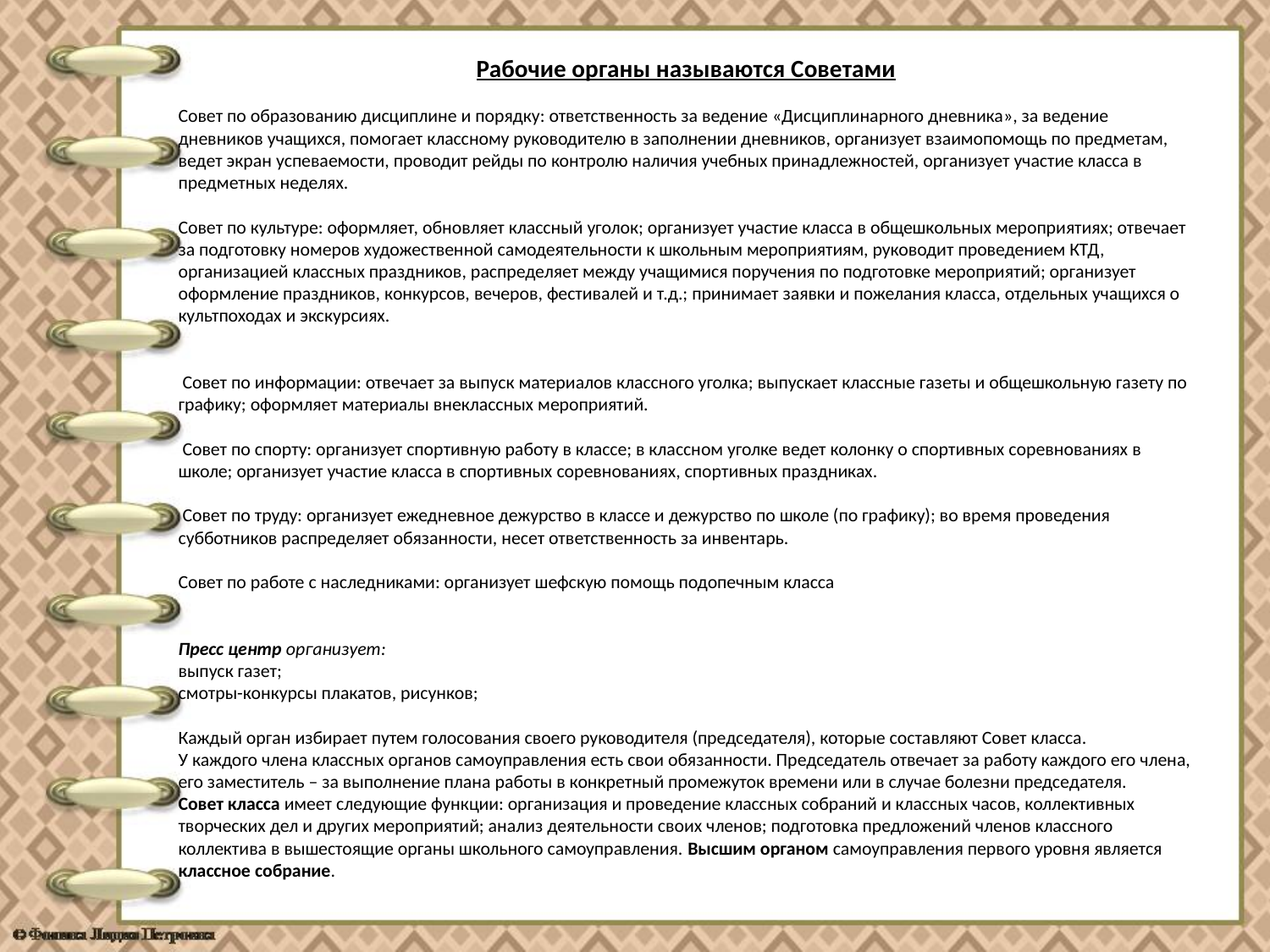

Рабочие органы называются Советами

Совет по образованию дисциплине и порядку: ответственность за ведение «Дисциплинарного дневника», за ведение дневников учащихся, помогает классному руководителю в заполнении дневников, организует взаимопомощь по предметам, ведет экран успеваемости, проводит рейды по контролю наличия учебных принадлежностей, организует участие класса в предметных неделях.

Совет по культуре: оформляет, обновляет классный уголок; организует участие класса в общешкольных мероприятиях; отвечает за подготовку номеров художественной самодеятельности к школьным мероприятиям, руководит проведением КТД, организацией классных праздников, распределяет между учащимися поручения по подготовке мероприятий; организует оформление праздников, конкурсов, вечеров, фестивалей и т.д.; принимает заявки и пожелания класса, отдельных учащихся о культпоходах и экскурсиях.

 Совет по информации: отвечает за выпуск материалов классного уголка; выпускает классные газеты и общешкольную газету по графику; оформляет материалы внеклассных мероприятий.

 Совет по спорту: организует спортивную работу в классе; в классном уголке ведет колонку о спортивных соревнованиях в школе; организует участие класса в спортивных соревнованиях, спортивных праздниках.

 Совет по труду: организует ежедневное дежурство в классе и дежурство по школе (по графику); во время проведения субботников распределяет обязанности, несет ответственность за инвентарь.

Совет по работе с наследниками: организует шефскую помощь подопечным класса

Пресс центр организует:
выпуск газет;
смотры-конкурсы плакатов, рисунков;

Каждый орган избирает путем голосования своего руководителя (председателя), которые составляют Совет класса.
У каждого члена классных органов самоуправления есть свои обязанности. Председатель отвечает за работу каждого его члена, его заместитель – за выполнение плана работы в конкретный промежуток времени или в случае болезни председателя.
Совет класса имеет следующие функции: организация и проведение классных собраний и классных часов, коллективных творческих дел и других мероприятий; анализ деятельности своих членов; подготовка предложений членов классного коллектива в вышестоящие органы школьного самоуправления. Высшим органом самоуправления первого уровня является классное собрание.